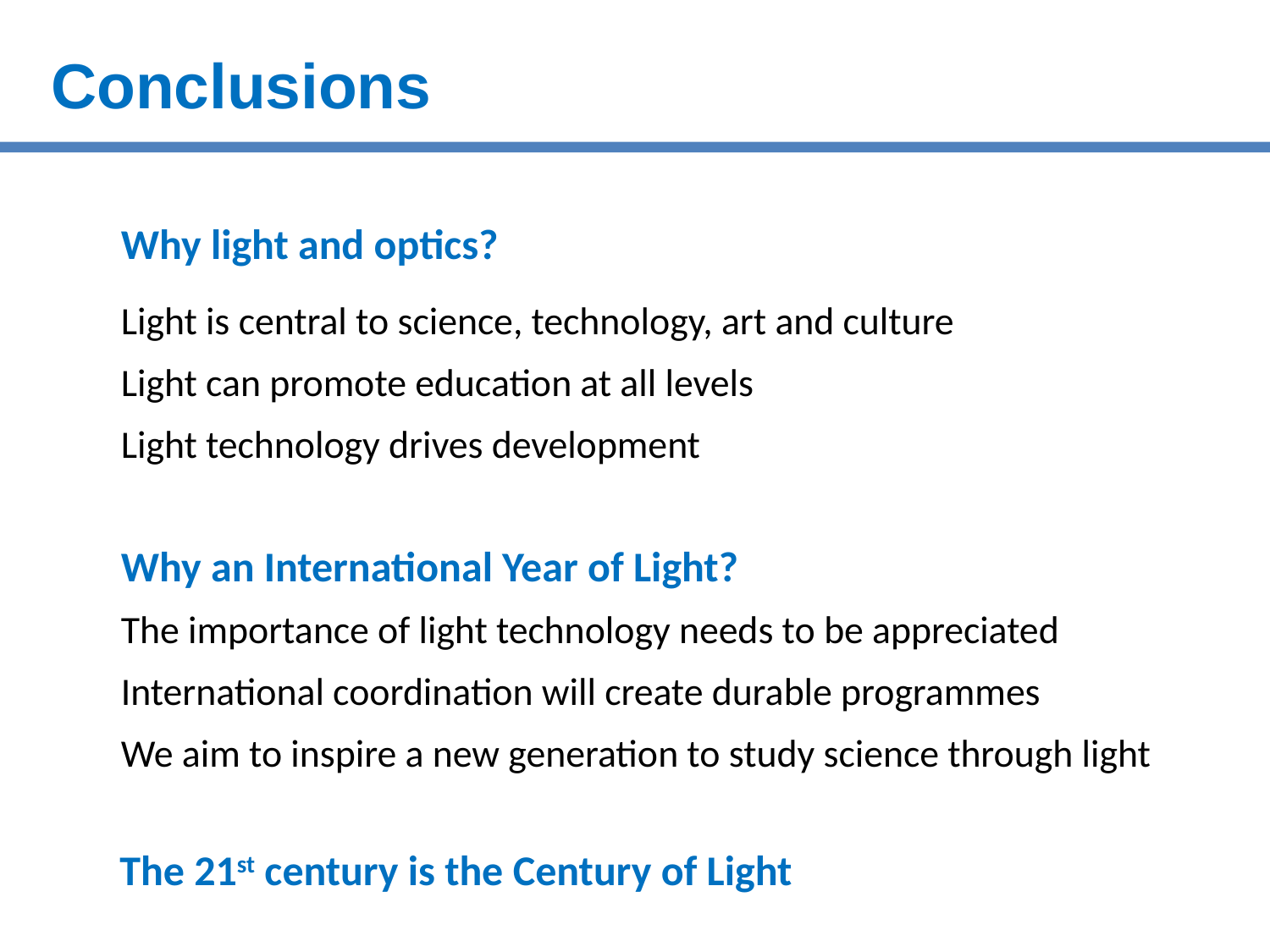

# Conclusions
Why light and optics?

Light is central to science, technology, art and culture
Light can promote education at all levels
Light technology drives development

Why an International Year of Light?
The importance of light technology needs to be appreciated
International coordination will create durable programmes
We aim to inspire a new generation to study science through light

	The 21st century is the Century of Light